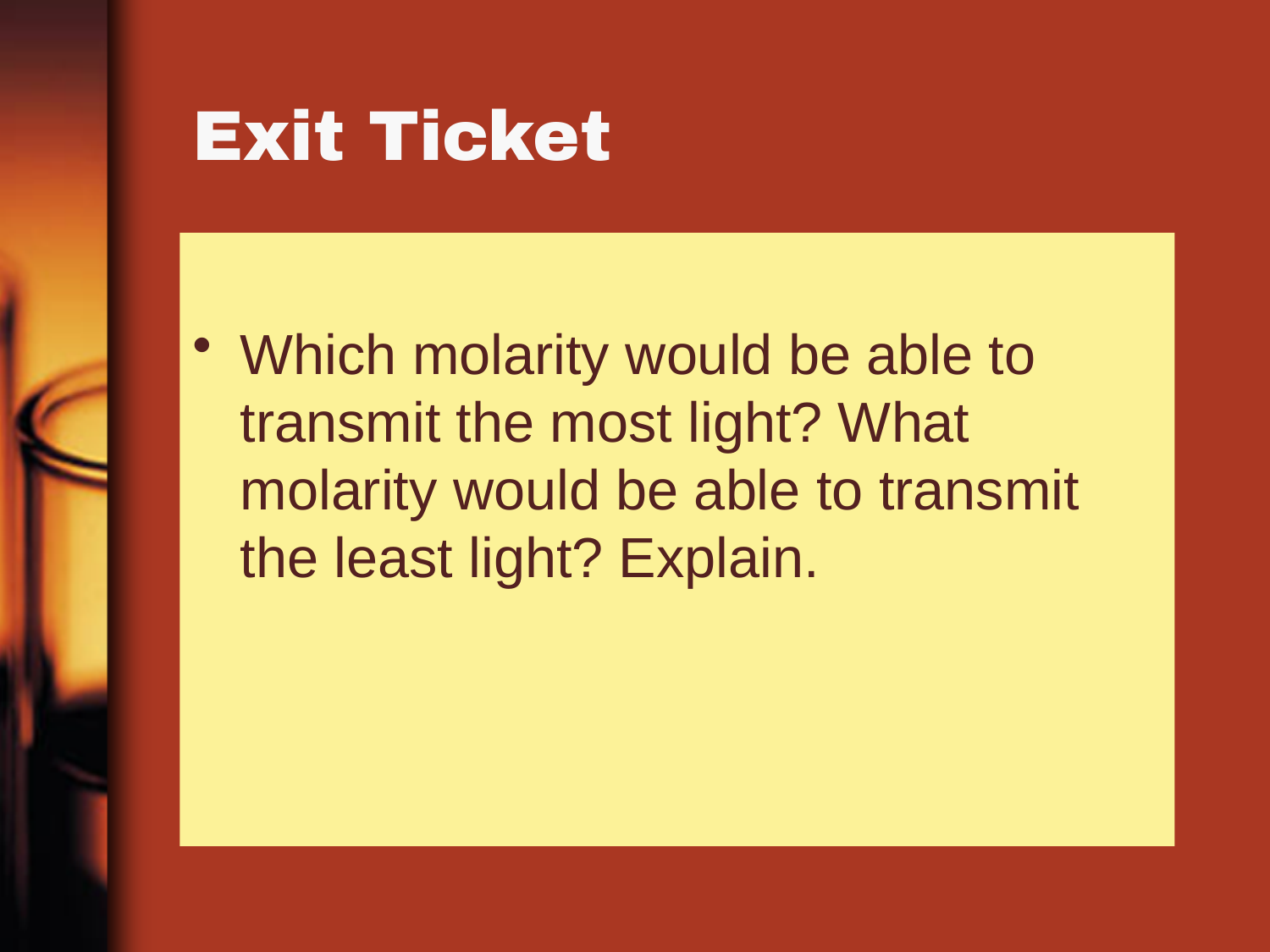

# Exit Ticket

Which molarity would be able to transmit the most light? What molarity would be able to transmit the least light? Explain.